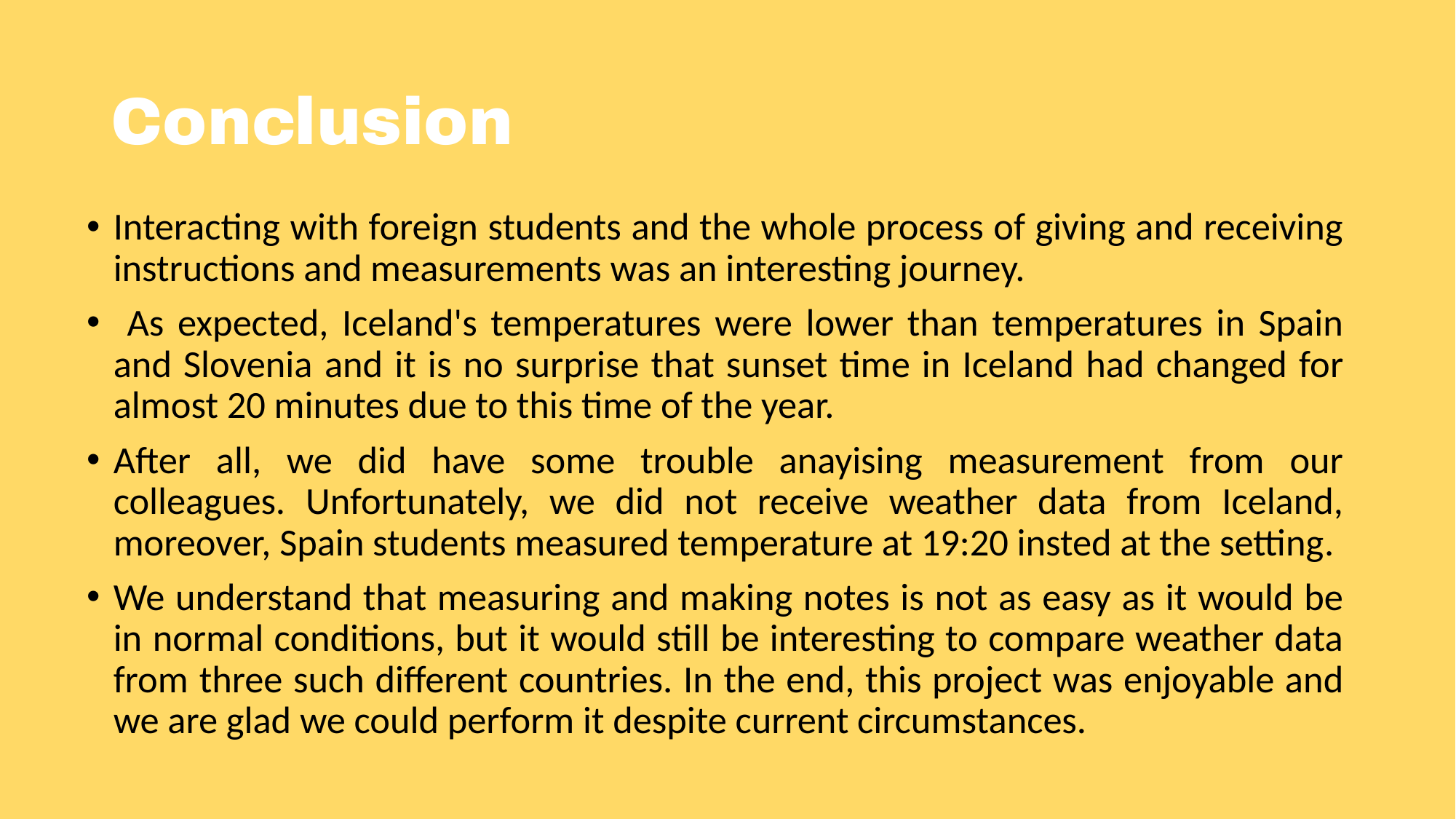

# Conclusion
Interacting with foreign students and the whole process of giving and receiving instructions and measurements was an interesting journey.
 As expected, Iceland's temperatures were lower than temperatures in Spain and Slovenia and it is no surprise that sunset time in Iceland had changed for almost 20 minutes due to this time of the year.
After all, we did have some trouble anayising measurement from our colleagues. Unfortunately, we did not receive weather data from Iceland, moreover, Spain students measured temperature at 19:20 insted at the setting.
We understand that measuring and making notes is not as easy as it would be in normal conditions, but it would still be interesting to compare weather data from three such different countries. In the end, this project was enjoyable and we are glad we could perform it despite current circumstances.